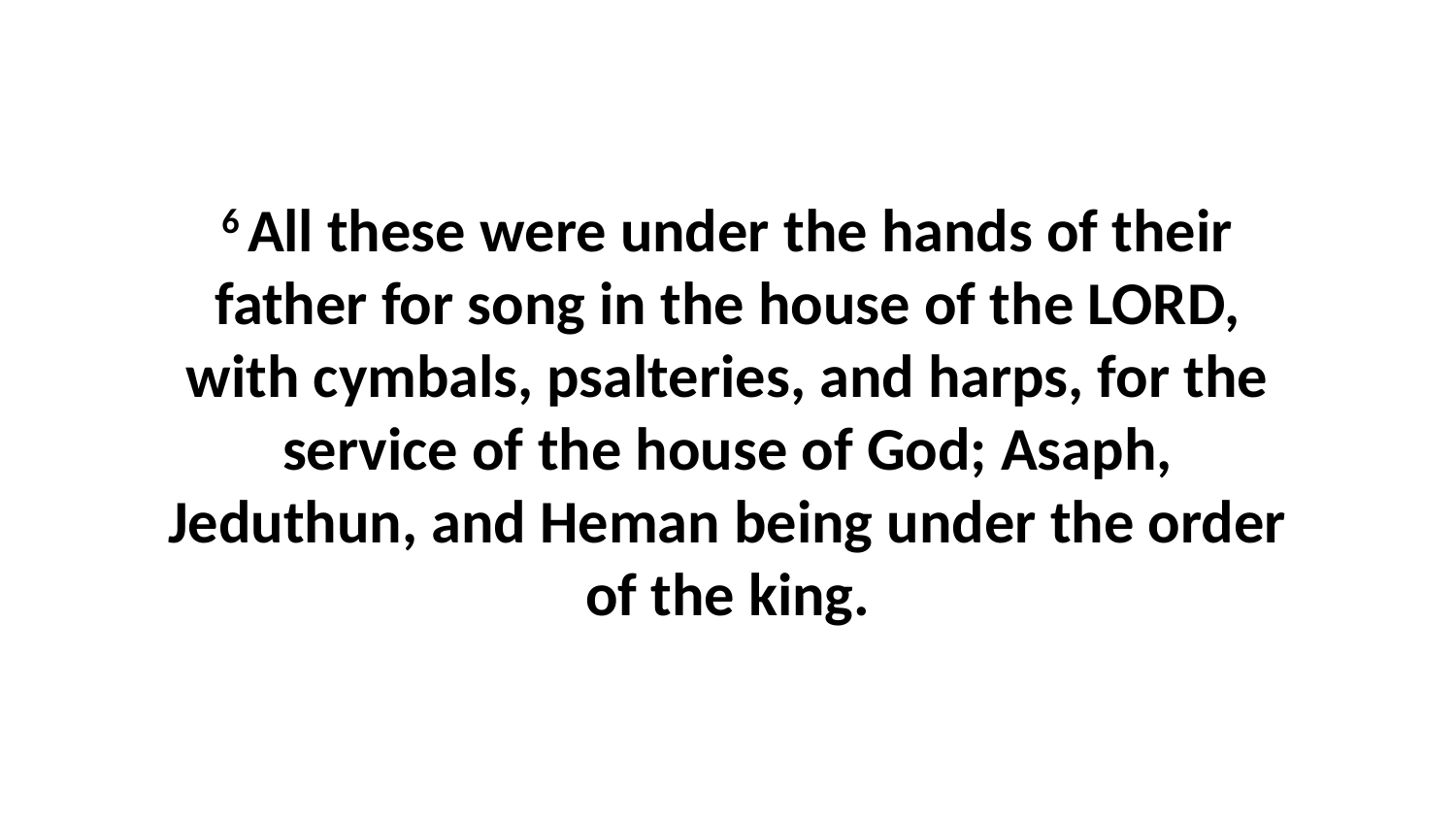

6 All these were under the hands of their father for song in the house of the LORD, with cymbals, psalteries, and harps, for the service of the house of God; Asaph, Jeduthun, and Heman being under the order of the king.